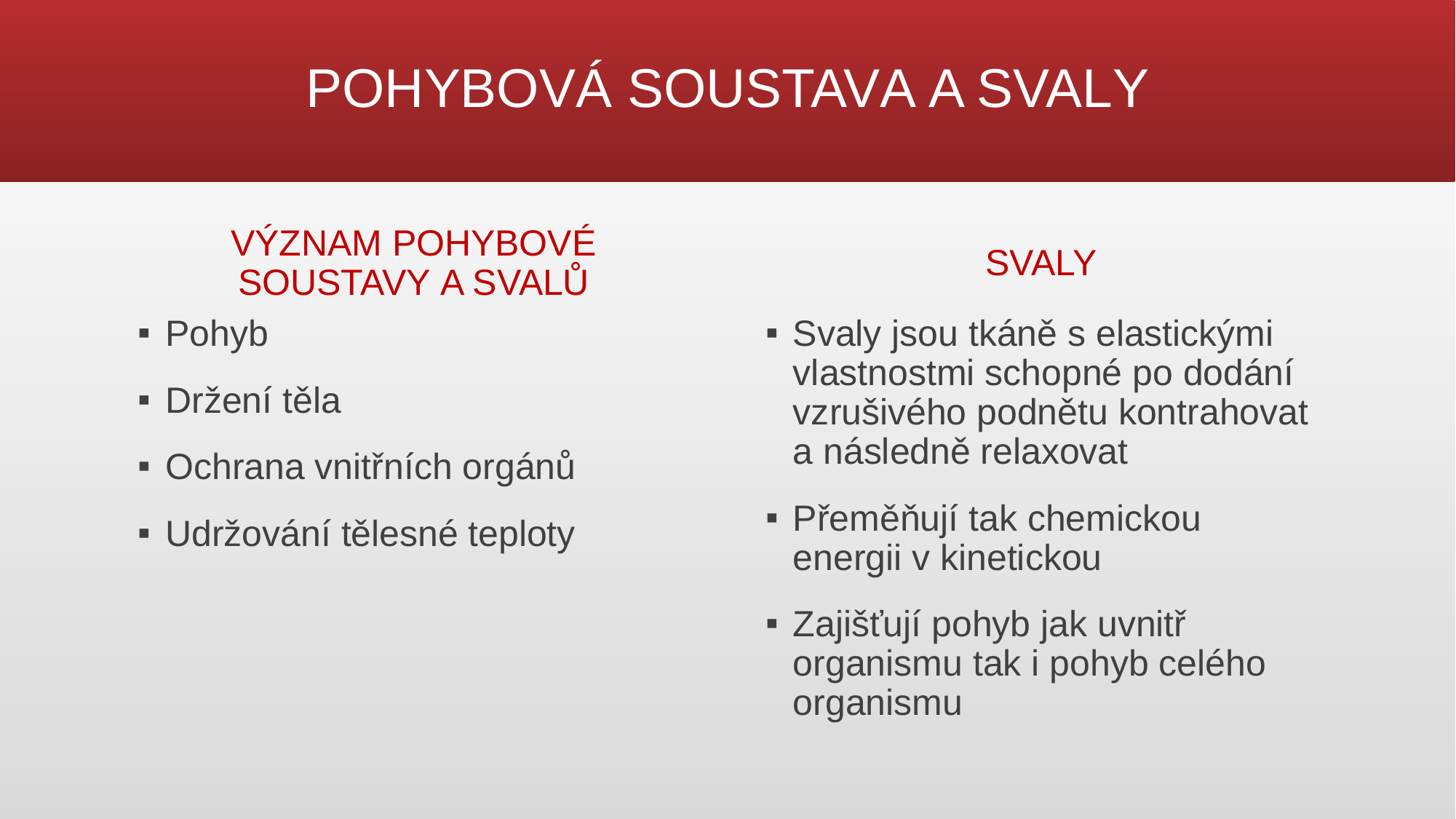

# POHYBOVÁ SOUSTAVA A SVALY
VÝZNAM POHYBOVÉ SOUSTAVY A SVALŮ
SVALY
Pohyb
Držení těla
Ochrana vnitřních orgánů
Udržování tělesné teploty
Svaly jsou tkáně s elastickými vlastnostmi schopné po dodání vzrušivého podnětu kontrahovat a následně relaxovat
Přeměňují tak chemickou energii v kinetickou
Zajišťují pohyb jak uvnitř organismu tak i pohyb celého organismu